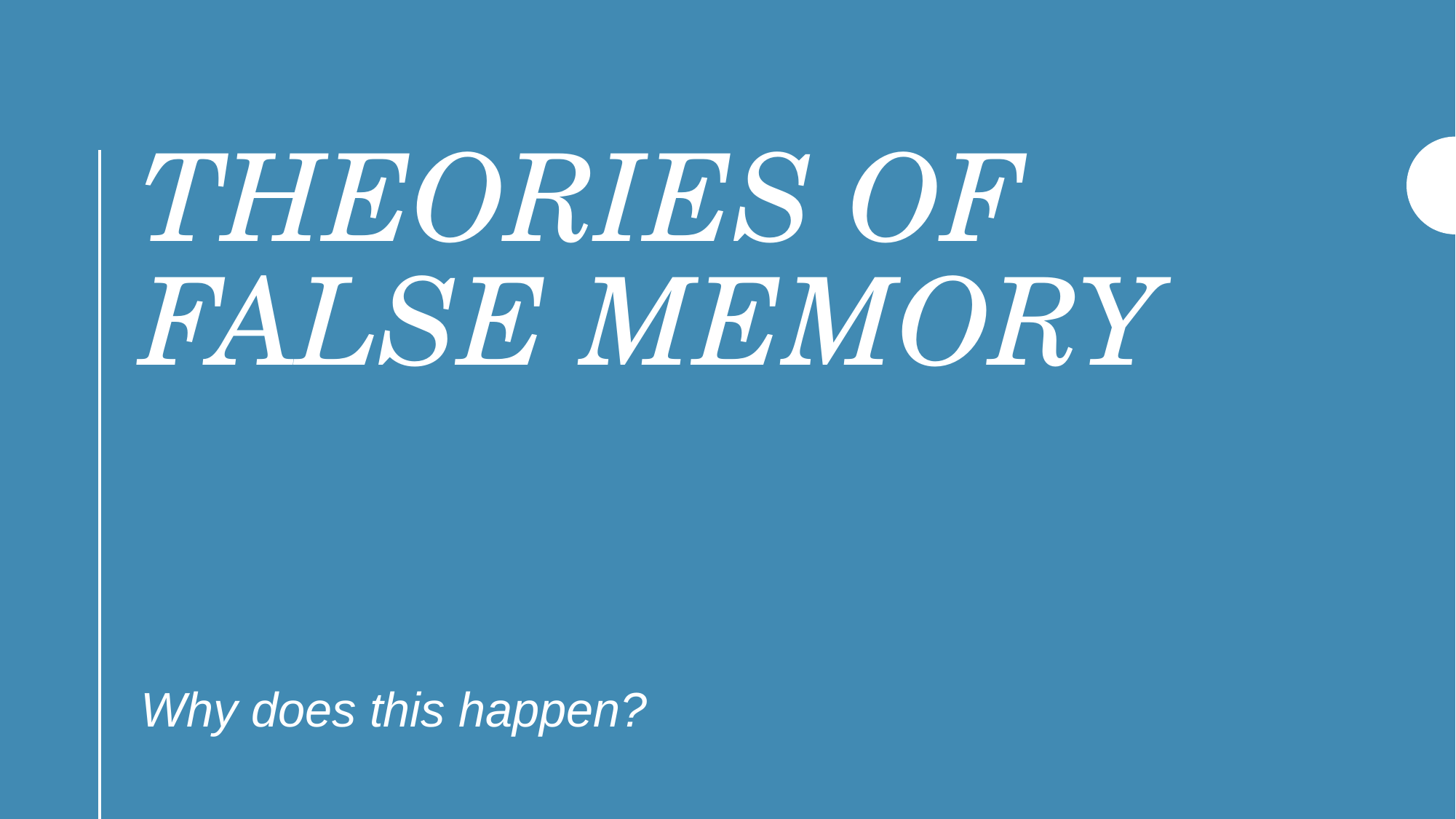

# Theories of FALSE MEMORY

Why does this happen?